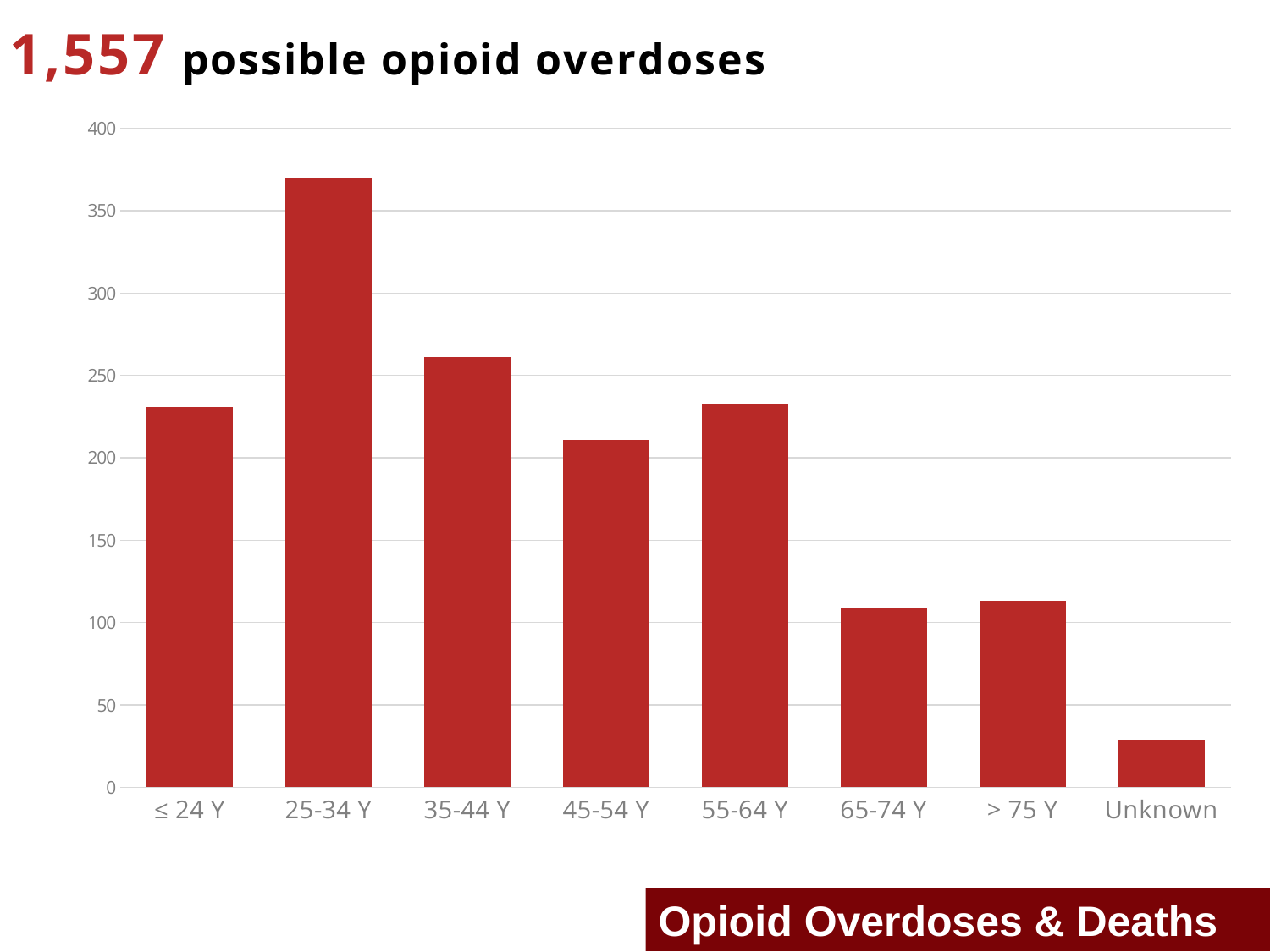

1,557 possible opioid overdoses

### Chart

| Category | COUNT |
|---|---|
| ≤ 24 Y | 231.0 |
| 25-34 Y | 370.0 |
| 35-44 Y | 261.0 |
| 45-54 Y | 211.0 |
| 55-64 Y | 233.0 |
| 65-74 Y | 109.0 |
| > 75 Y | 113.0 |
| Unknown | 29.0 |
Opioid Overdoses & Deaths